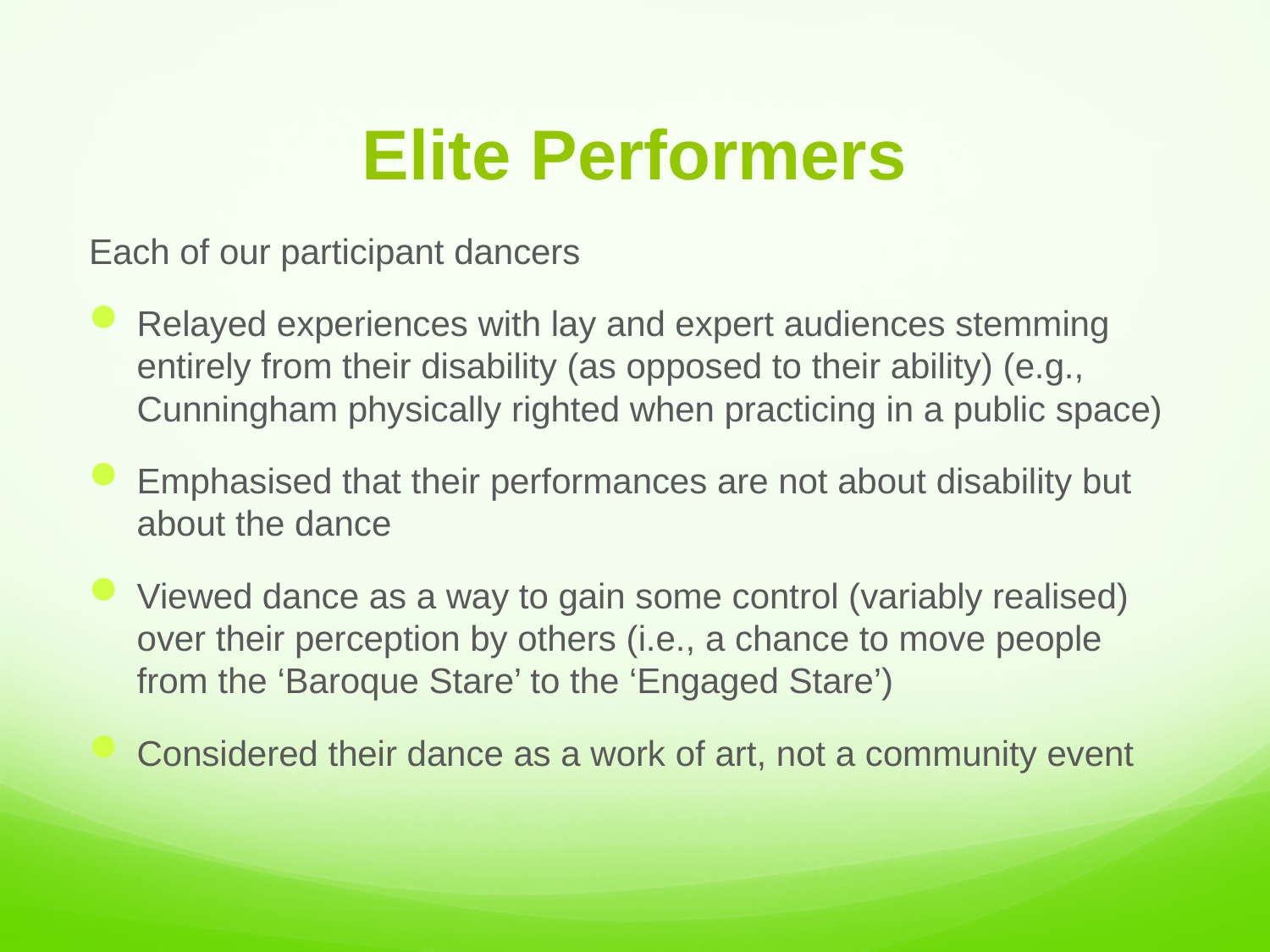

# Elite Performers
Each of our participant dancers
Relayed experiences with lay and expert audiences stemming entirely from their disability (as opposed to their ability) (e.g., Cunningham physically righted when practicing in a public space)
Emphasised that their performances are not about disability but about the dance
Viewed dance as a way to gain some control (variably realised) over their perception by others (i.e., a chance to move people from the ‘Baroque Stare’ to the ‘Engaged Stare’)
Considered their dance as a work of art, not a community event